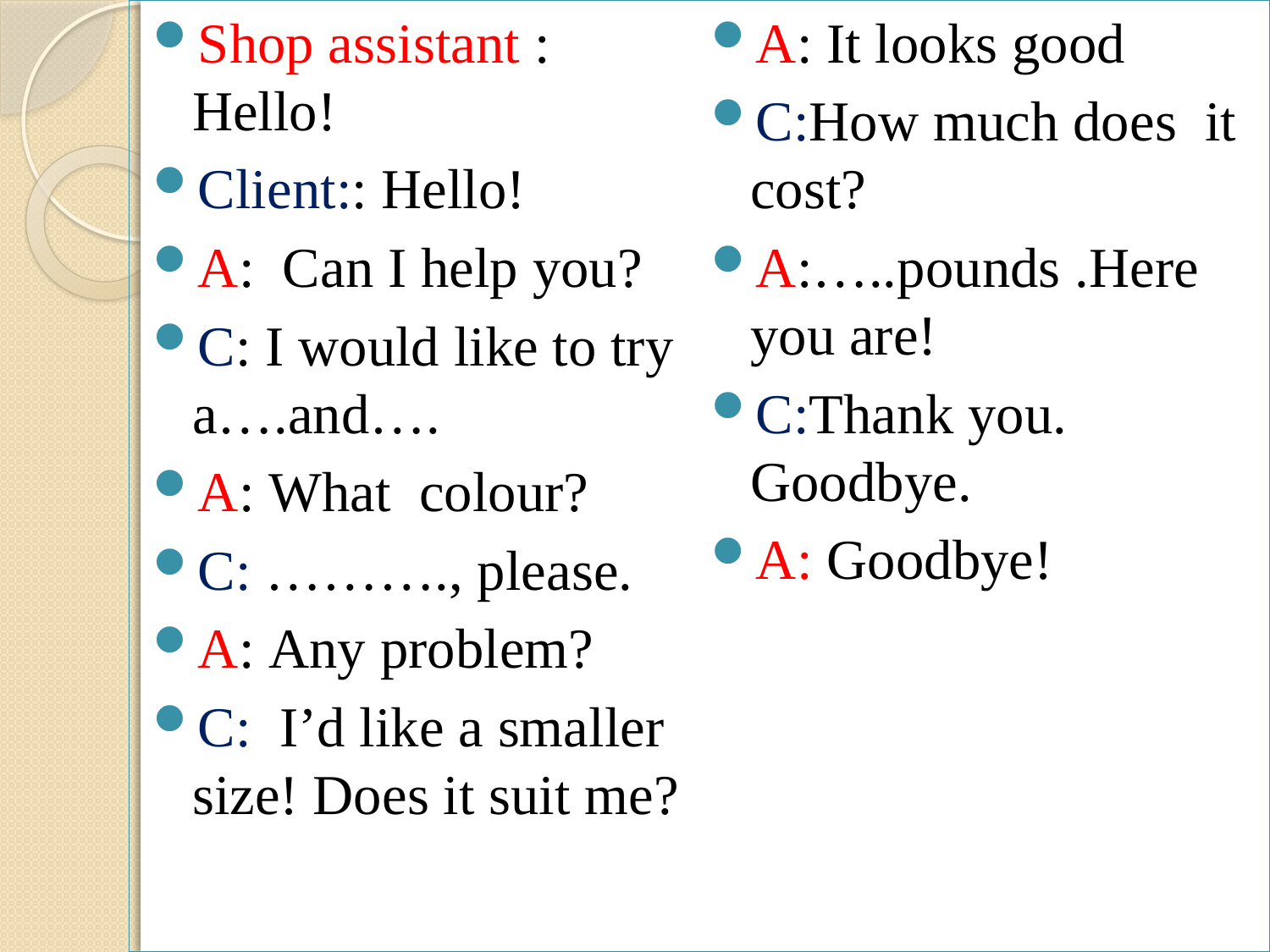

Shop assistant :  Hello!
Client:: Hello!
A:  Can I help you?
С: I would like to try  a….and….
А: What  colour?
С: ………., please.
А: Any problem?
С:  I’d like a smaller size! Does it suit me?

A: It looks good
С:How much does  it cost?
А:…..pounds .Here you are!
С:Thank you. Goodbye.
А: Goodbye!